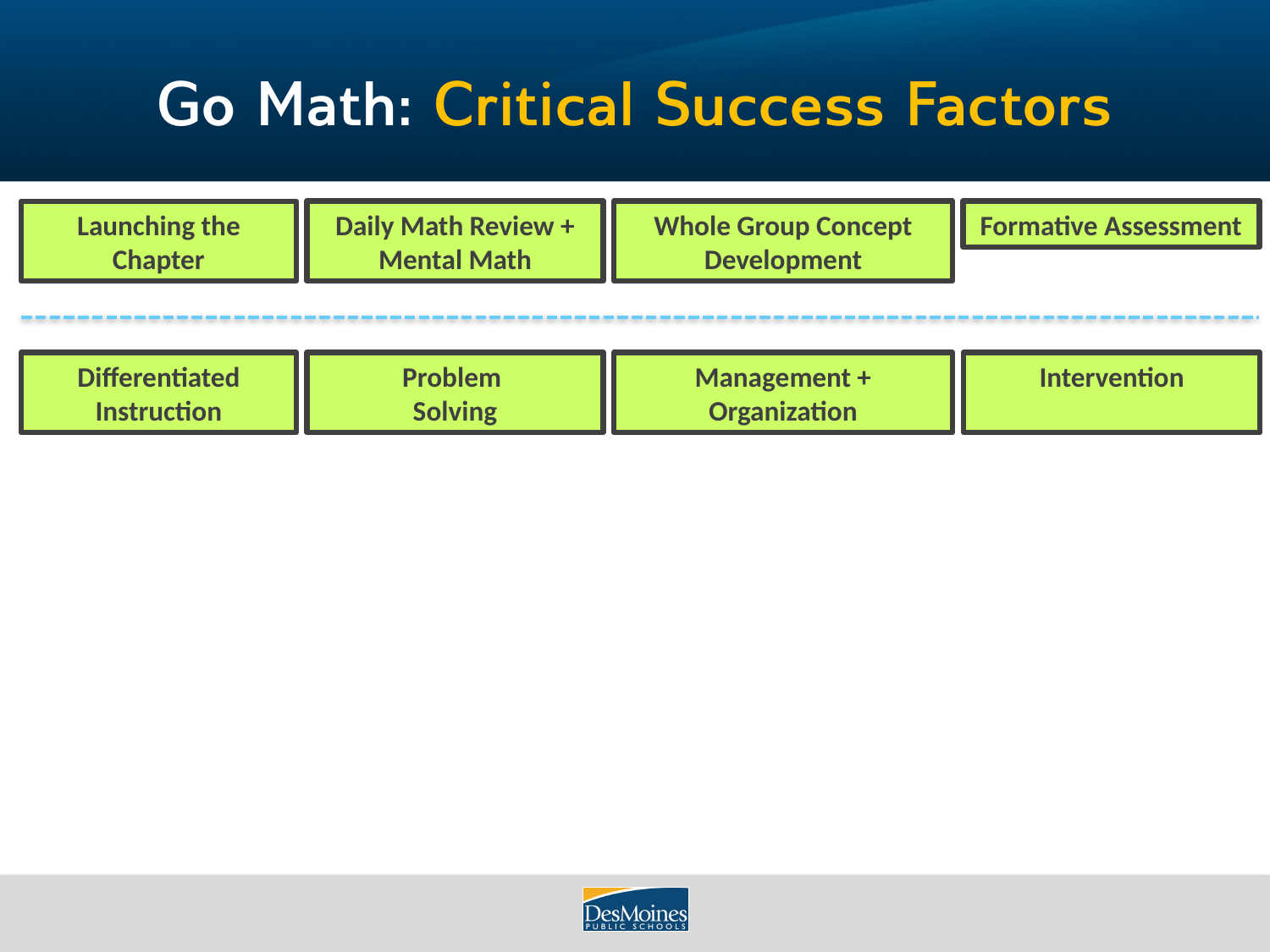

# Go Math: Critical Success Factors
Daily Math Review + Mental Math
Whole Group Concept Development
Formative Assessment
Launching the Chapter
Differentiated Instruction
Problem
Solving
Management + Organization
Intervention